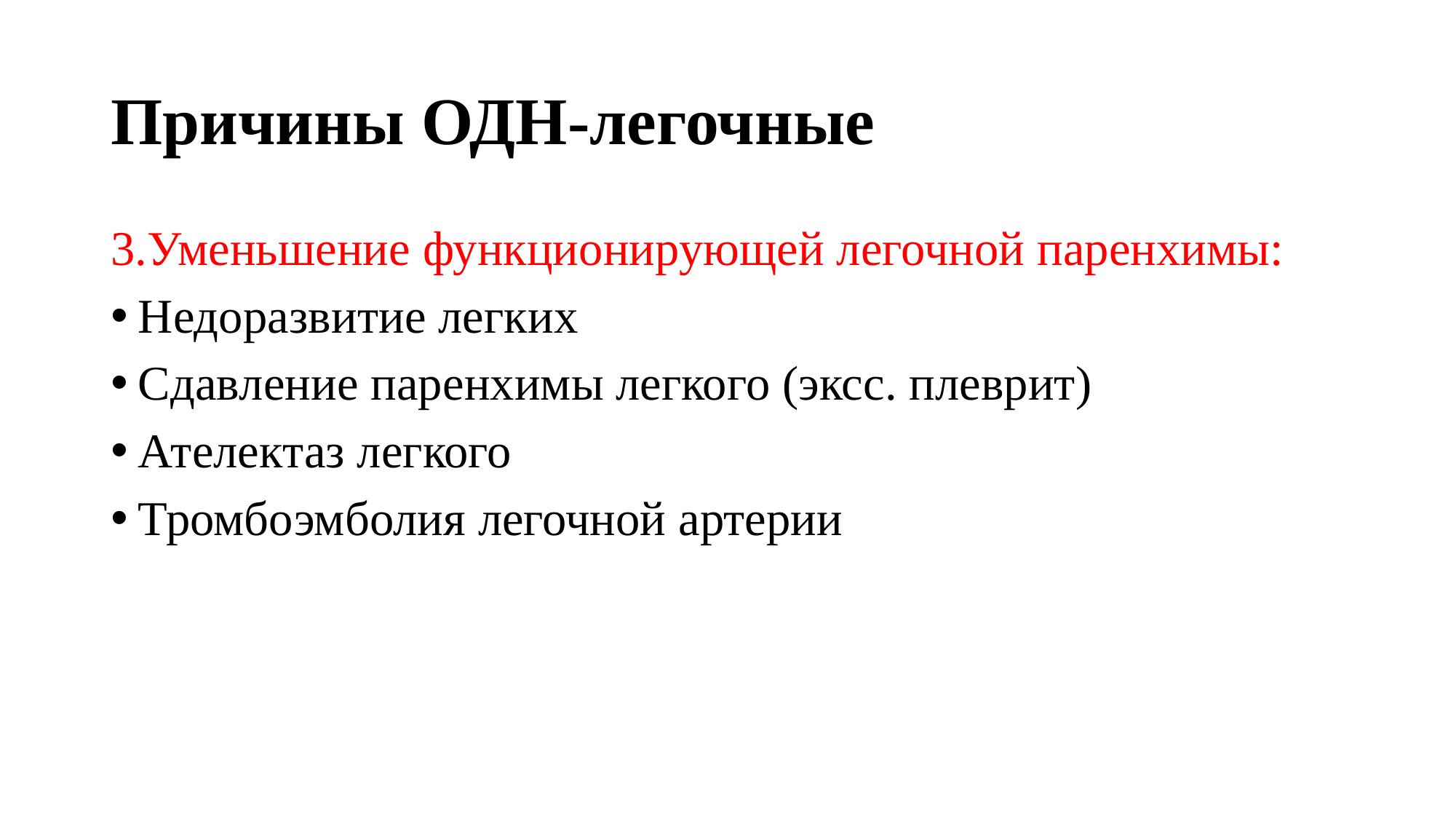

# Причины ОДН-легочные
3.Уменьшение функционирующей легочной паренхимы:
Недоразвитие легких
Сдавление паренхимы легкого (эксс. плеврит)
Ателектаз легкого
Тромбоэмболия легочной артерии